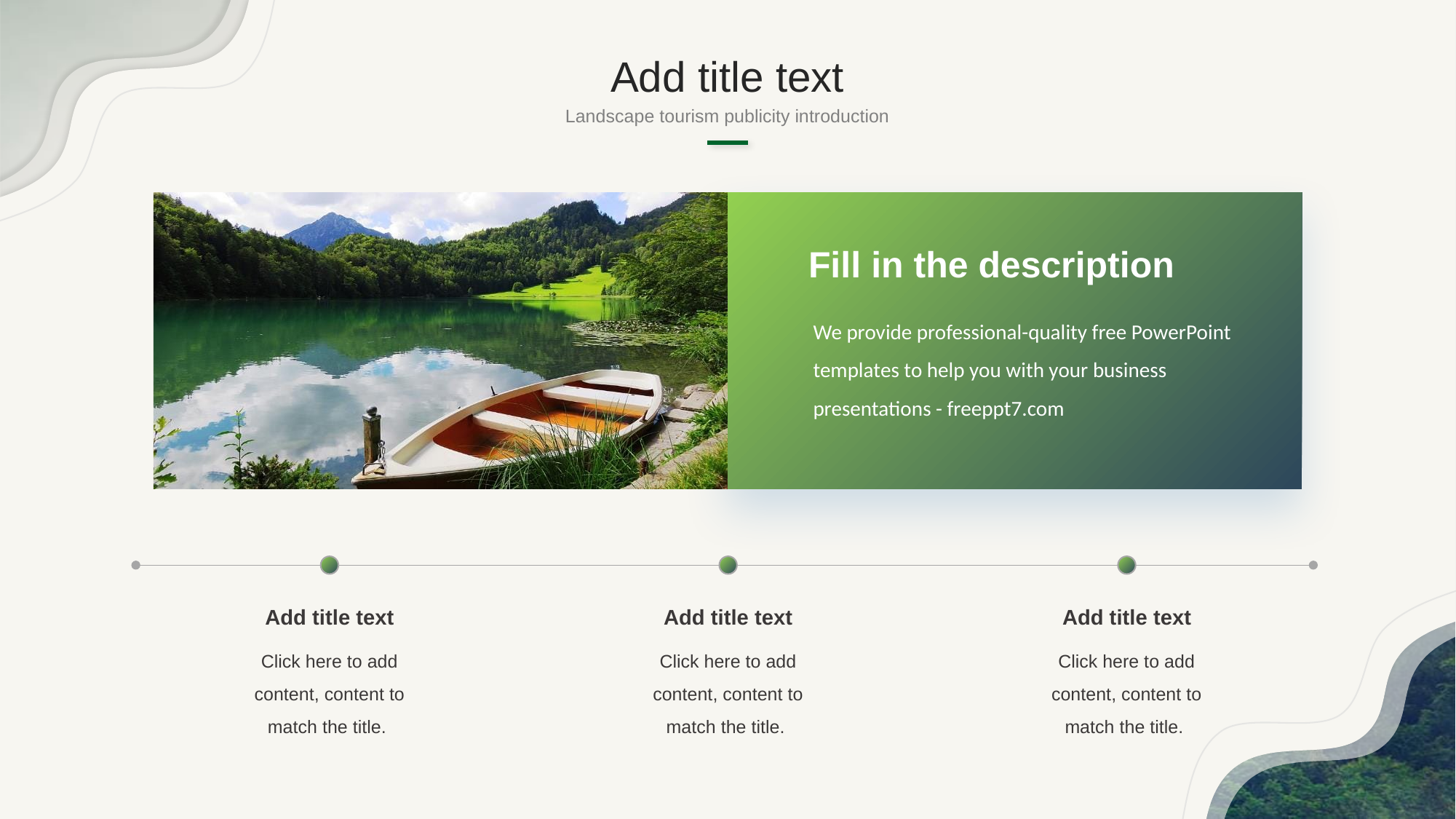

Add title text
Landscape tourism publicity introduction

Fill in the description
We provide professional-quality free PowerPoint templates to help you with your business presentations - freeppt7.com

Add title text
Click here to add content, content to match the title.
Add title text
Click here to add content, content to match the title.
Add title text
Click here to add content, content to match the title.